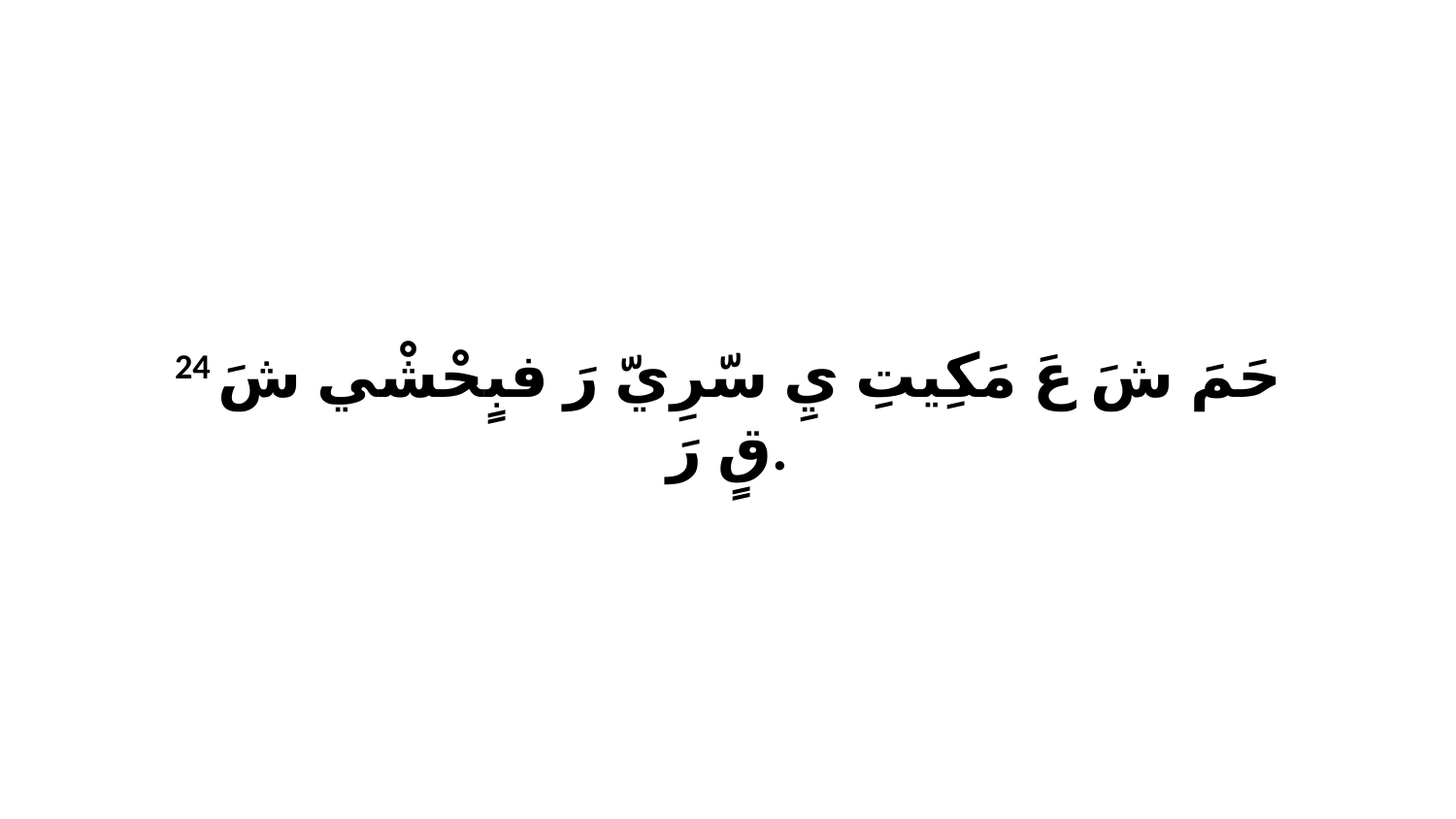

24 حَمَ شَ عَ مَكِيتِ يِ سّرِيّ رَ فبٍحْشْي شَ قٍ رَ.